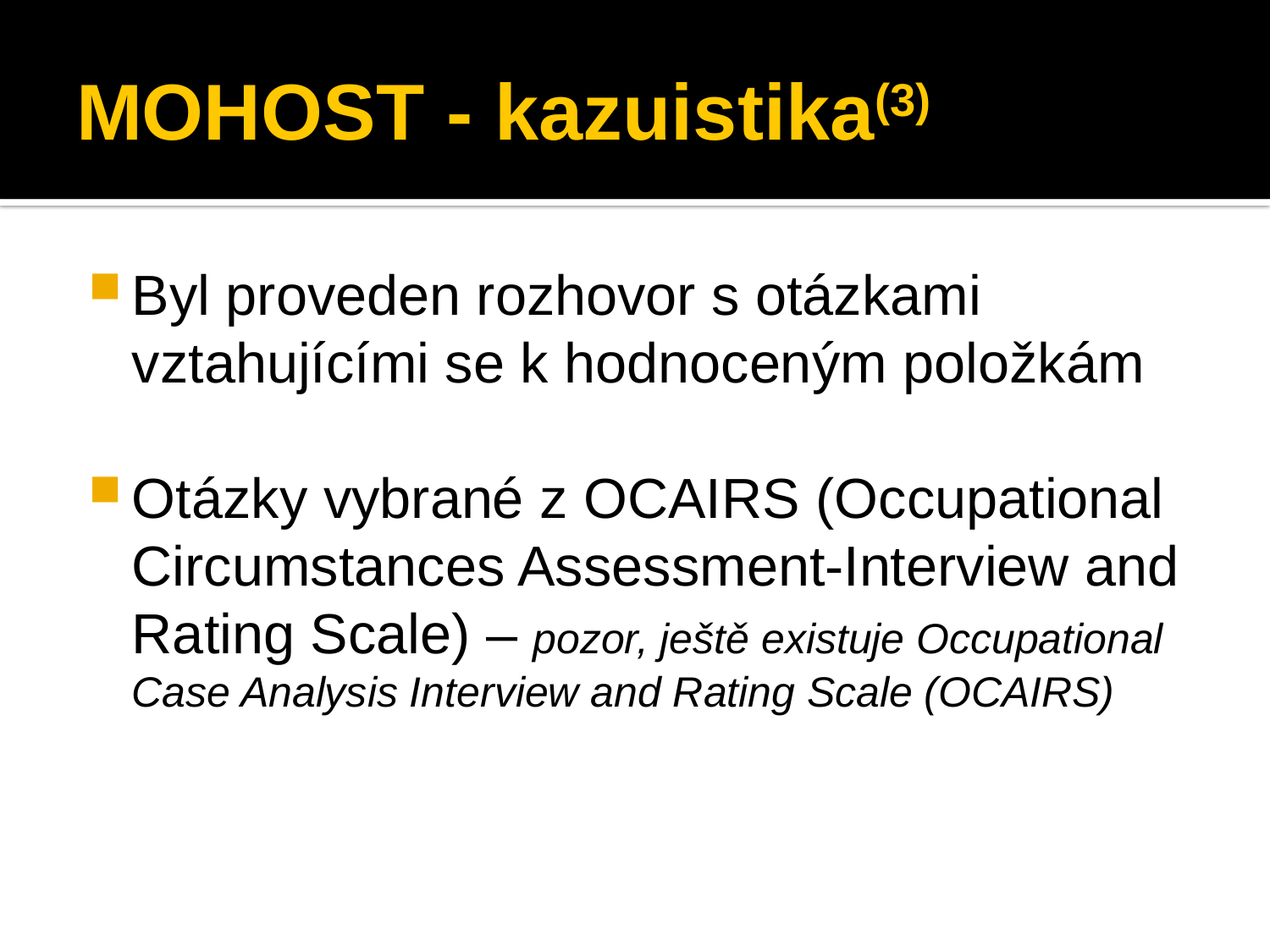

# MOHOST - kazuistika(3)
Byl proveden rozhovor s otázkami vztahujícími se k hodnoceným položkám

Otázky vybrané z OCAIRS (Occupational Circumstances Assessment-Interview and Rating Scale) – pozor, ještě existuje Occupational Case Analysis Interview and Rating Scale (OCAIRS)